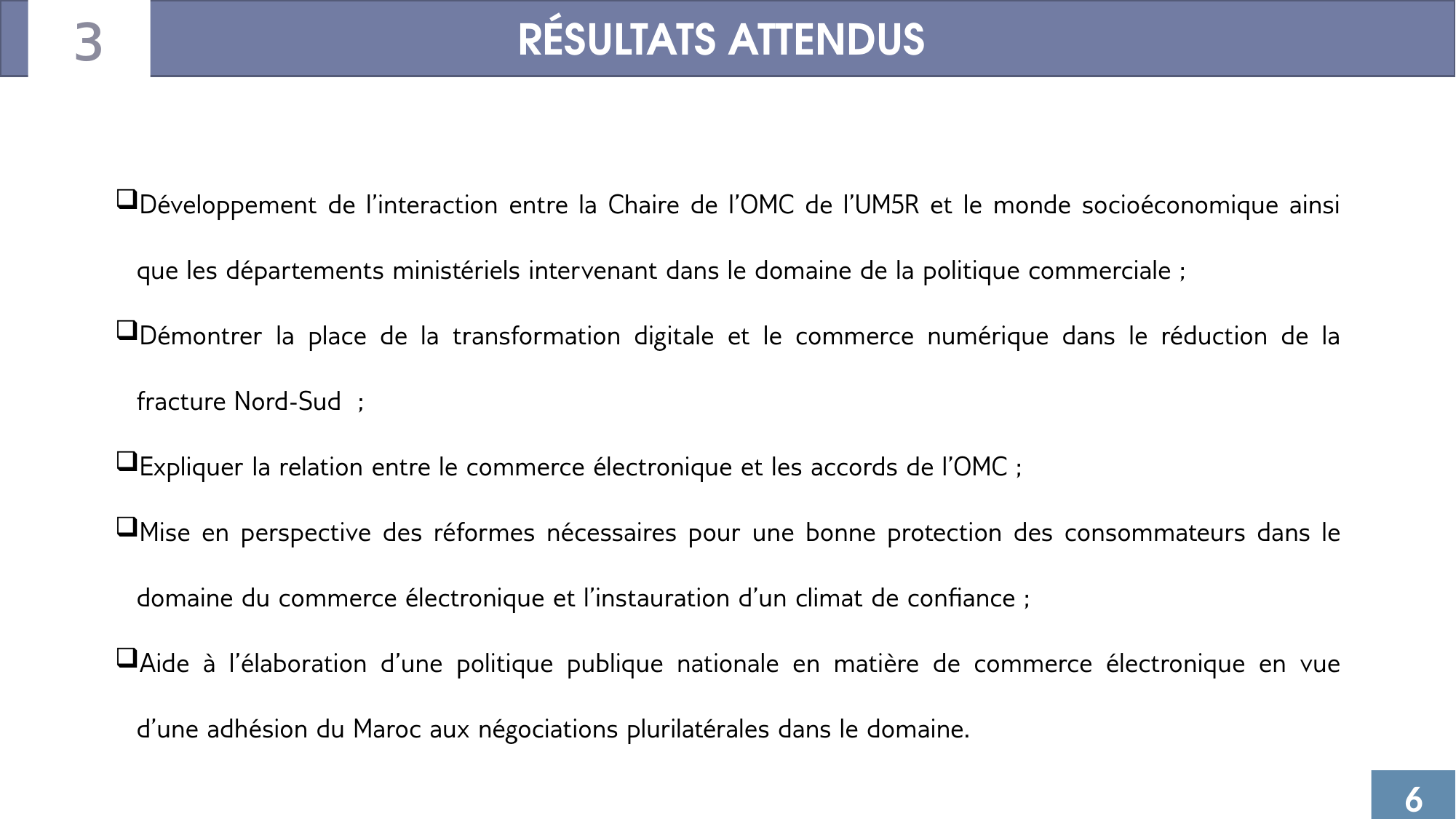

RÉSULTATS ATTENDUS
3
Développement de l’interaction entre la Chaire de l’OMC de l’UM5R et le monde socioéconomique ainsi que les départements ministériels intervenant dans le domaine de la politique commerciale ;
Démontrer la place de la transformation digitale et le commerce numérique dans le réduction de la fracture Nord-Sud  ;
Expliquer la relation entre le commerce électronique et les accords de l’OMC ;
Mise en perspective des réformes nécessaires pour une bonne protection des consommateurs dans le domaine du commerce électronique et l’instauration d’un climat de confiance ;
Aide à l’élaboration d’une politique publique nationale en matière de commerce électronique en vue d’une adhésion du Maroc aux négociations plurilatérales dans le domaine.

6